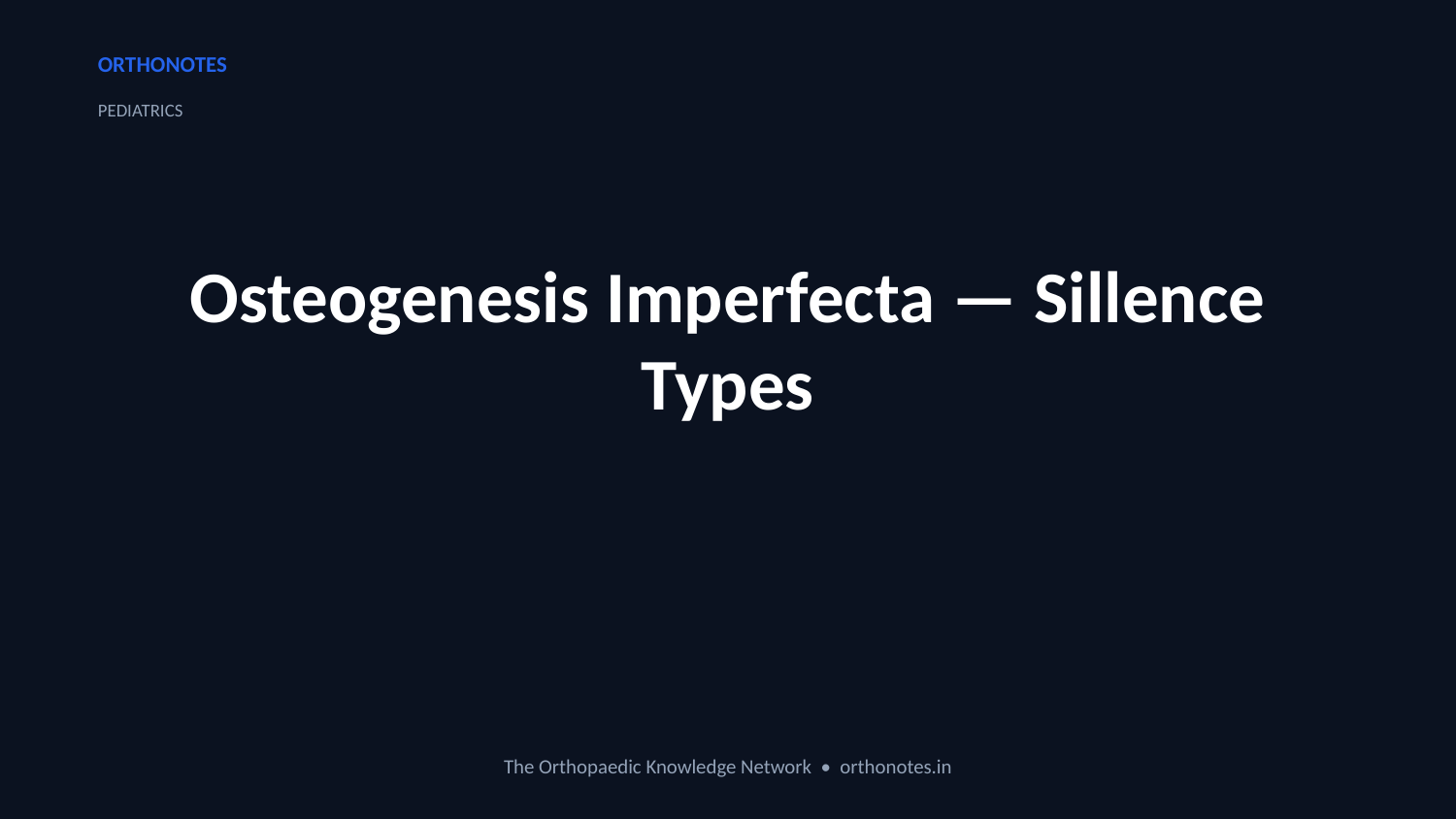

ORTHONOTES
PEDIATRICS
Osteogenesis Imperfecta — Sillence Types
The Orthopaedic Knowledge Network  •  orthonotes.in